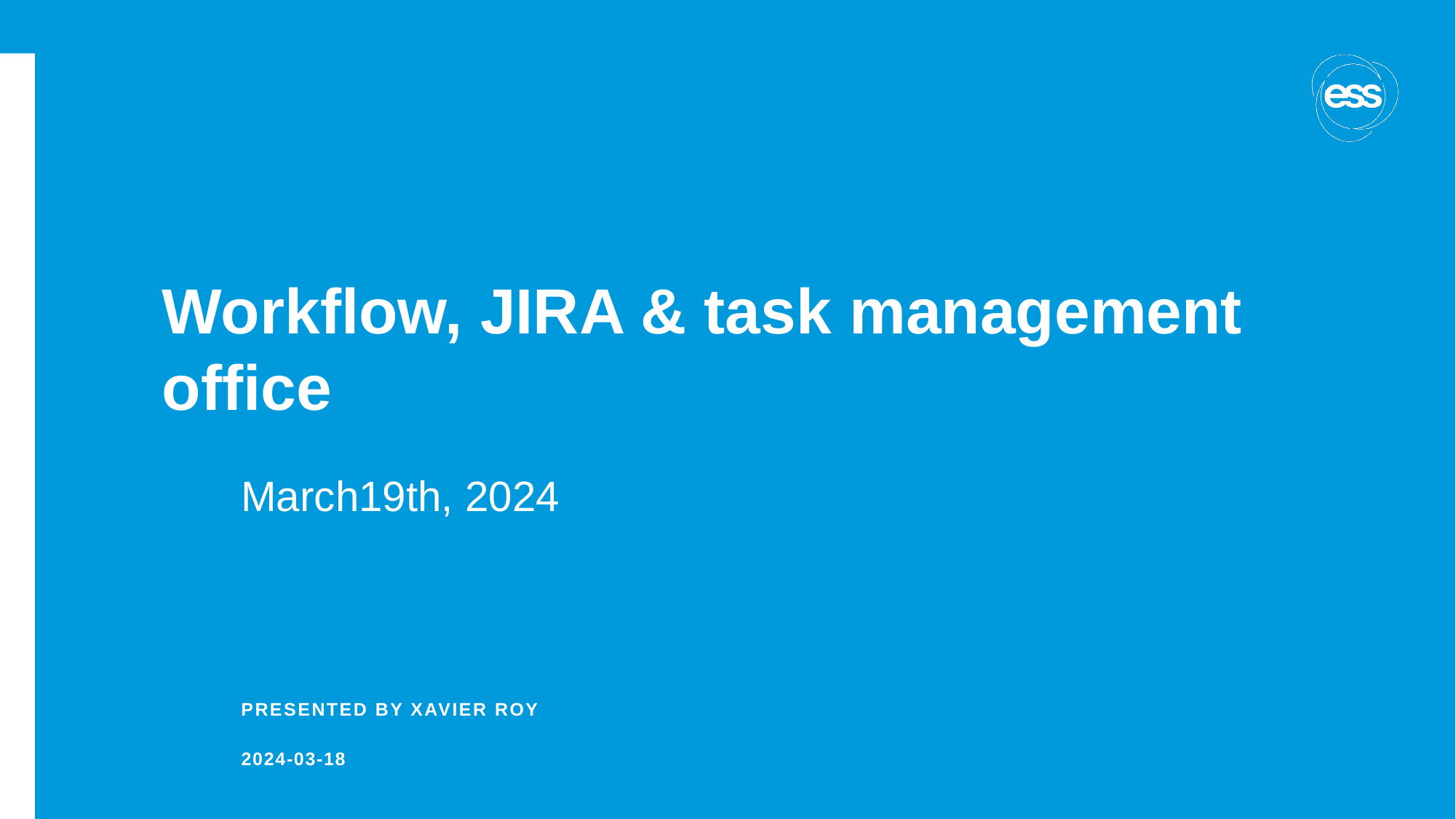

# Workflow, JIRA & task management office
March19th, 2024
PRESENTED BY Xavier roy
2024-03-18